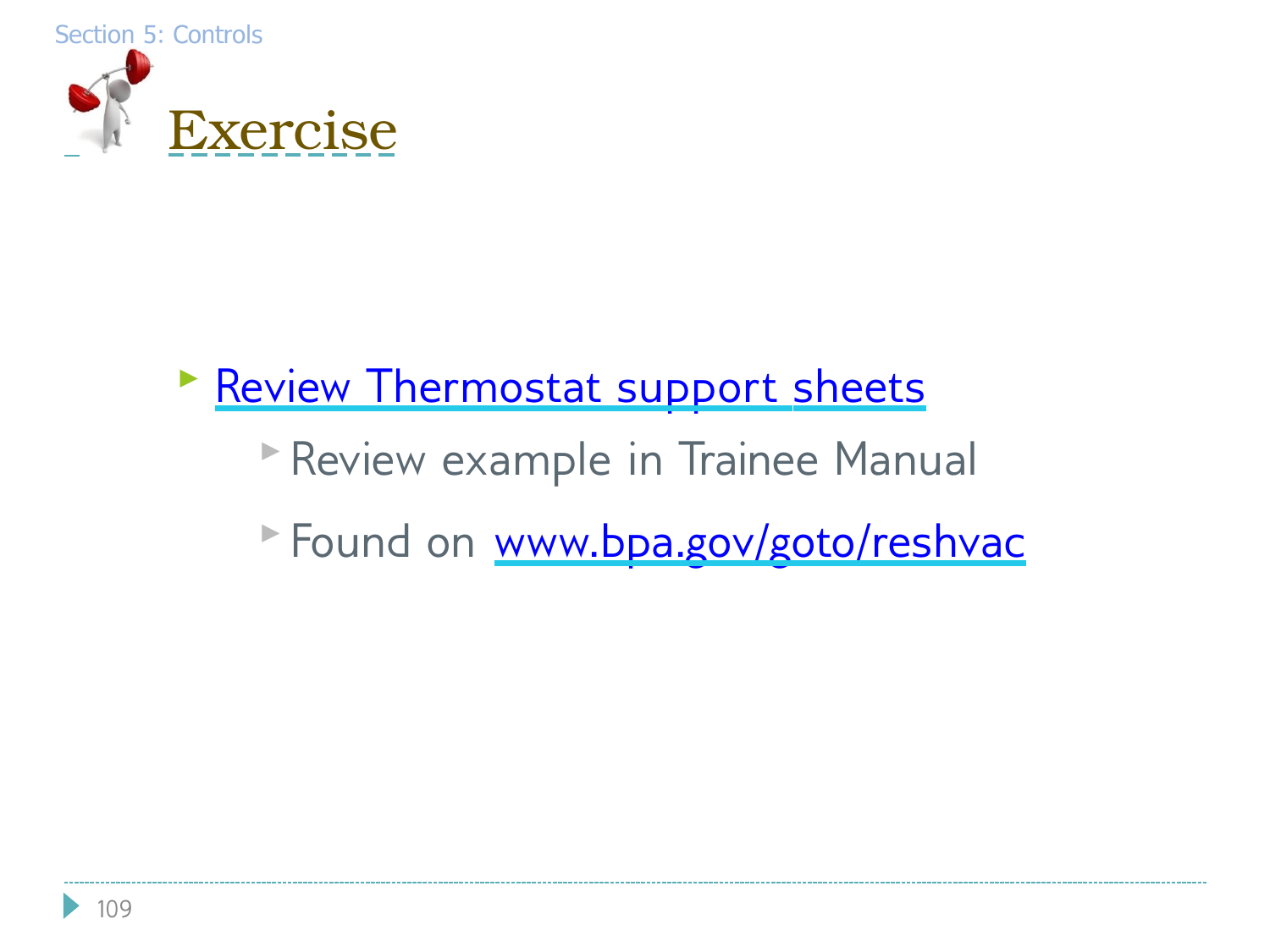

Section 5: Controls

# Exercise
Review Thermostat support sheets
Review example in Trainee Manual
Found on www.bpa.gov/goto/reshvac

109